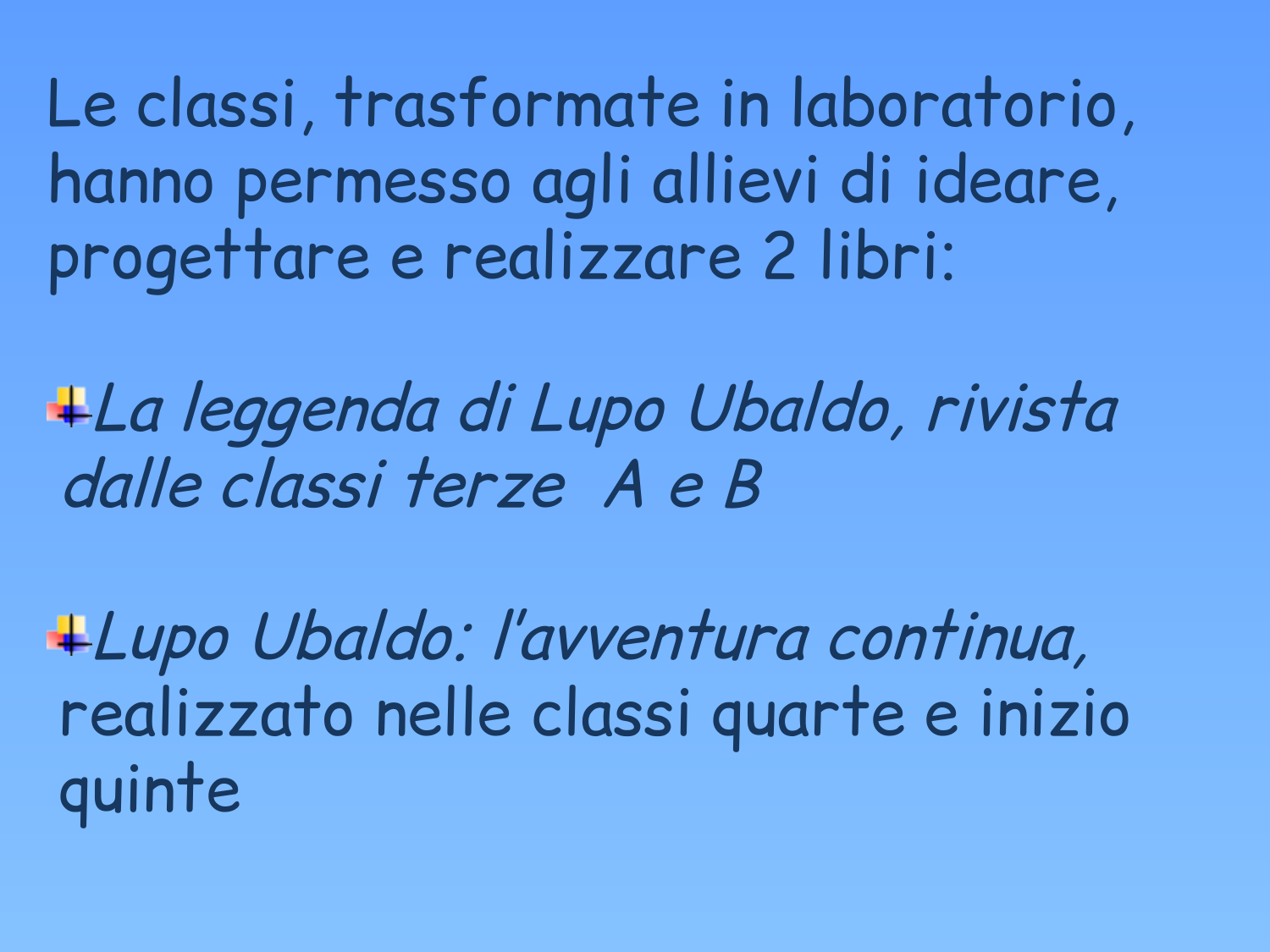

Le classi, trasformate in laboratorio, hanno permesso agli allievi di ideare, progettare e realizzare 2 libri:

La leggenda di Lupo Ubaldo, rivista dalle classi terze  A e B

Lupo Ubaldo: l’avventura continua, realizzato nelle classi quarte e inizio quinte